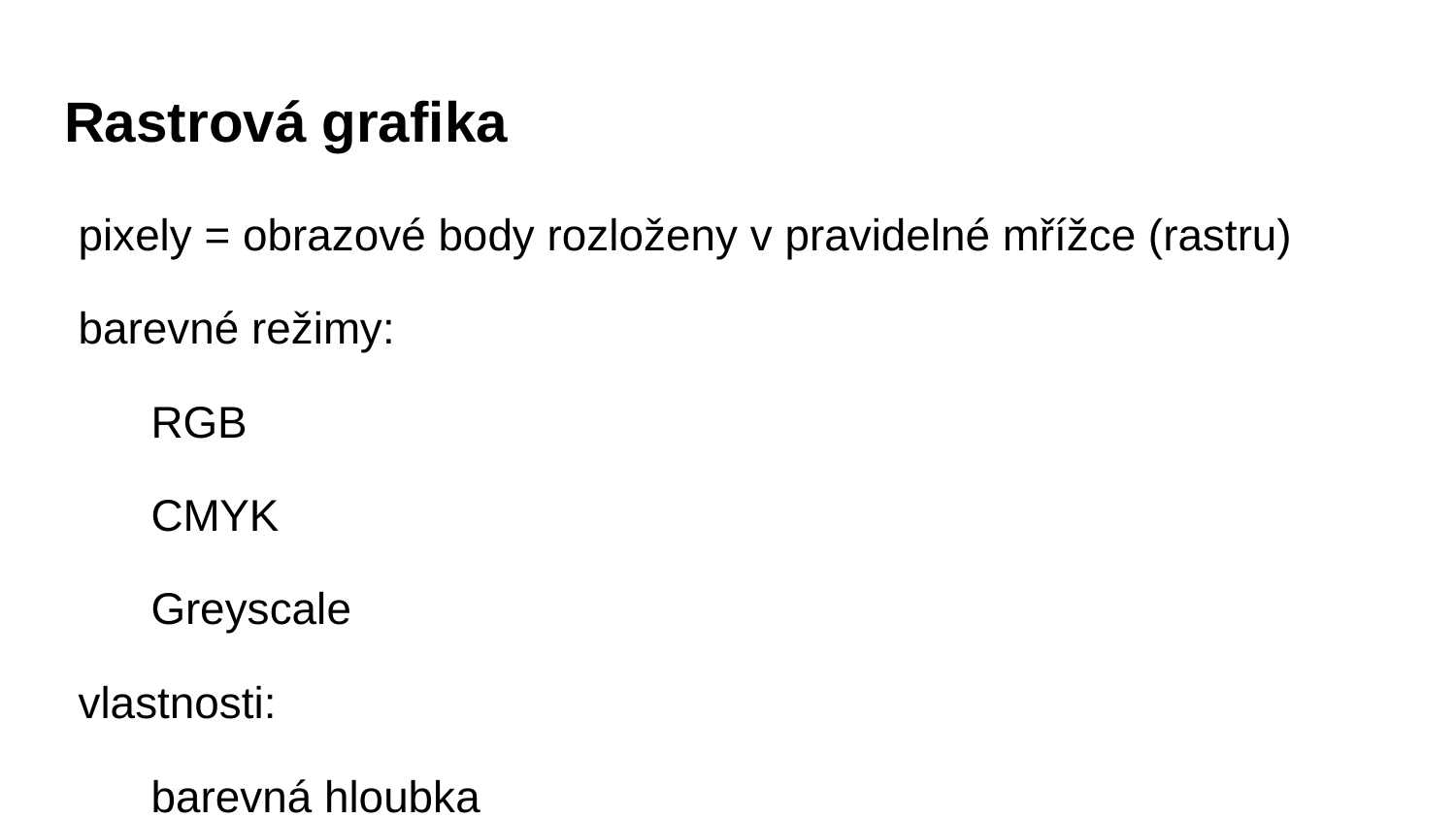

# Rastrová grafika
pixely = obrazové body rozloženy v pravidelné mřížce (rastru)
barevné režimy:
RGB
CMYK
Greyscale
vlastnosti:
barevná hloubka
rozlišení